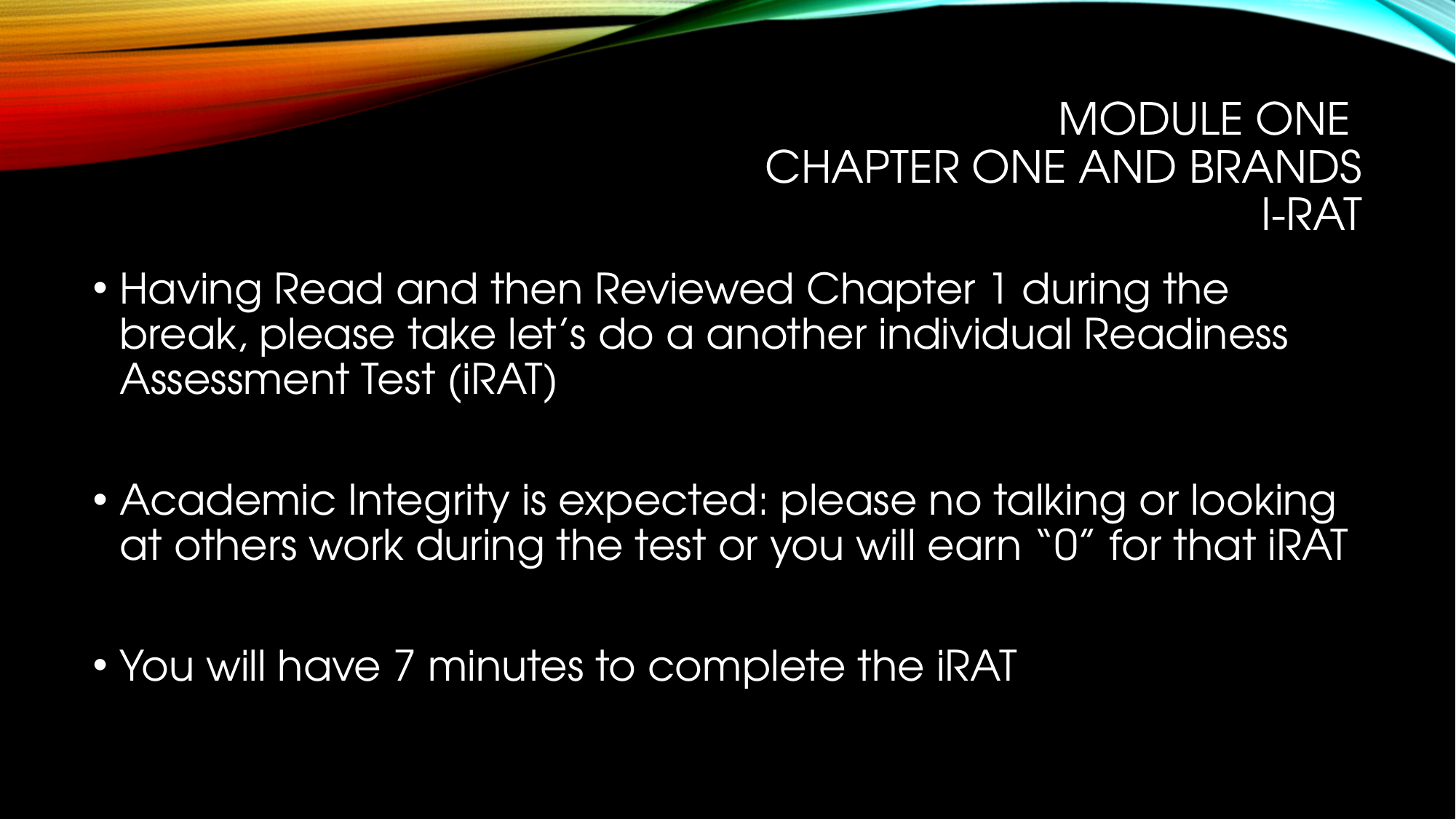

# MODULE ONE Chapter one and Brands I-RAT
Having Read and then Reviewed Chapter 1 during the break, please take let’s do a another individual Readiness Assessment Test (iRAT)

Academic Integrity is expected: please no talking or looking at others work during the test or you will earn “0” for that iRAT

You will have 7 minutes to complete the iRAT